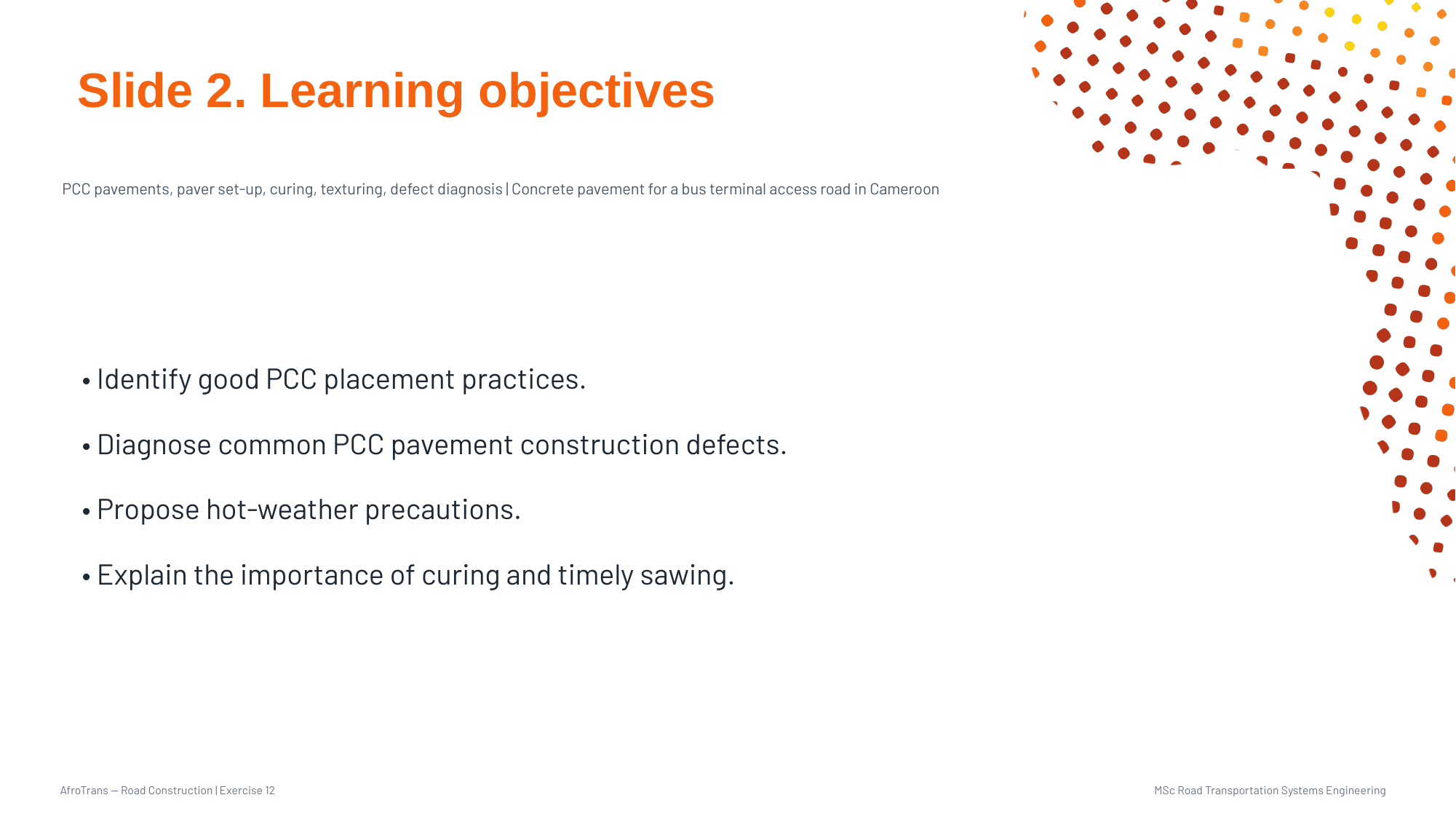

# Slide 2. Learning objectives
PCC pavements, paver set-up, curing, texturing, defect diagnosis | Concrete pavement for a bus terminal access road in Cameroon
• Identify good PCC placement practices.
• Diagnose common PCC pavement construction defects.
• Propose hot-weather precautions.
• Explain the importance of curing and timely sawing.
AfroTrans — Road Construction | Exercise 12
MSc Road Transportation Systems Engineering